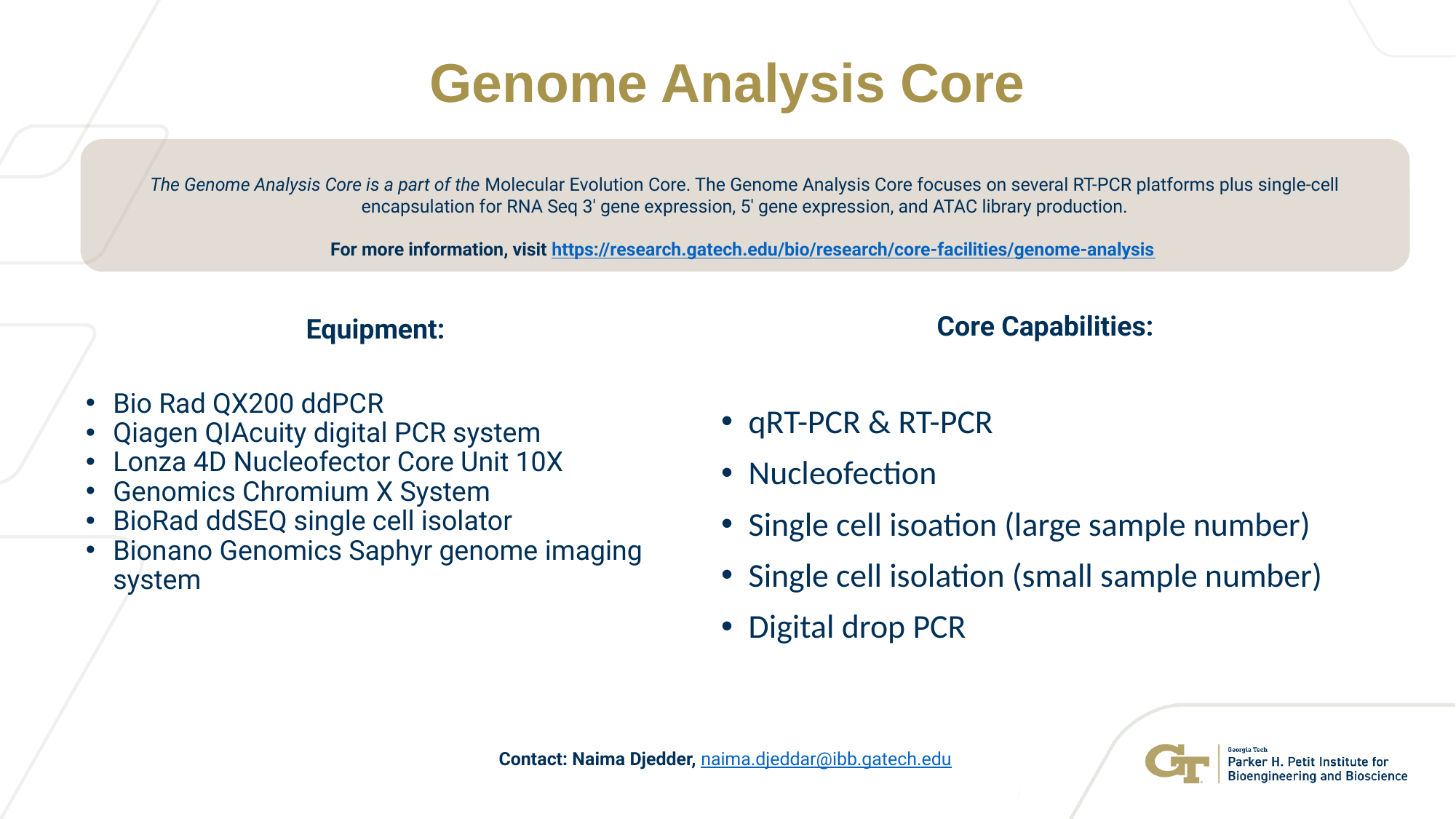

# Genome Analysis Core

The Genome Analysis Core is a part of the Molecular Evolution Core. The Genome Analysis Core focuses on several RT-PCR platforms plus single-cell encapsulation for RNA Seq 3' gene expression, 5' gene expression, and ATAC library production.

For more information, visit https://research.gatech.edu/bio/research/core-facilities/genome-analysis
Core Capabilities:

qRT-PCR & RT-PCR
Nucleofection
Single cell isoation (large sample number)
Single cell isolation (small sample number)
Digital drop PCR
Equipment:

Bio Rad QX200 ddPCR
Qiagen QIAcuity digital PCR system
Lonza 4D Nucleofector Core Unit 10X
Genomics Chromium X System
BioRad ddSEQ single cell isolator
Bionano Genomics Saphyr genome imaging system

Contact: Naima Djedder, naima.djeddar@ibb.gatech.edu